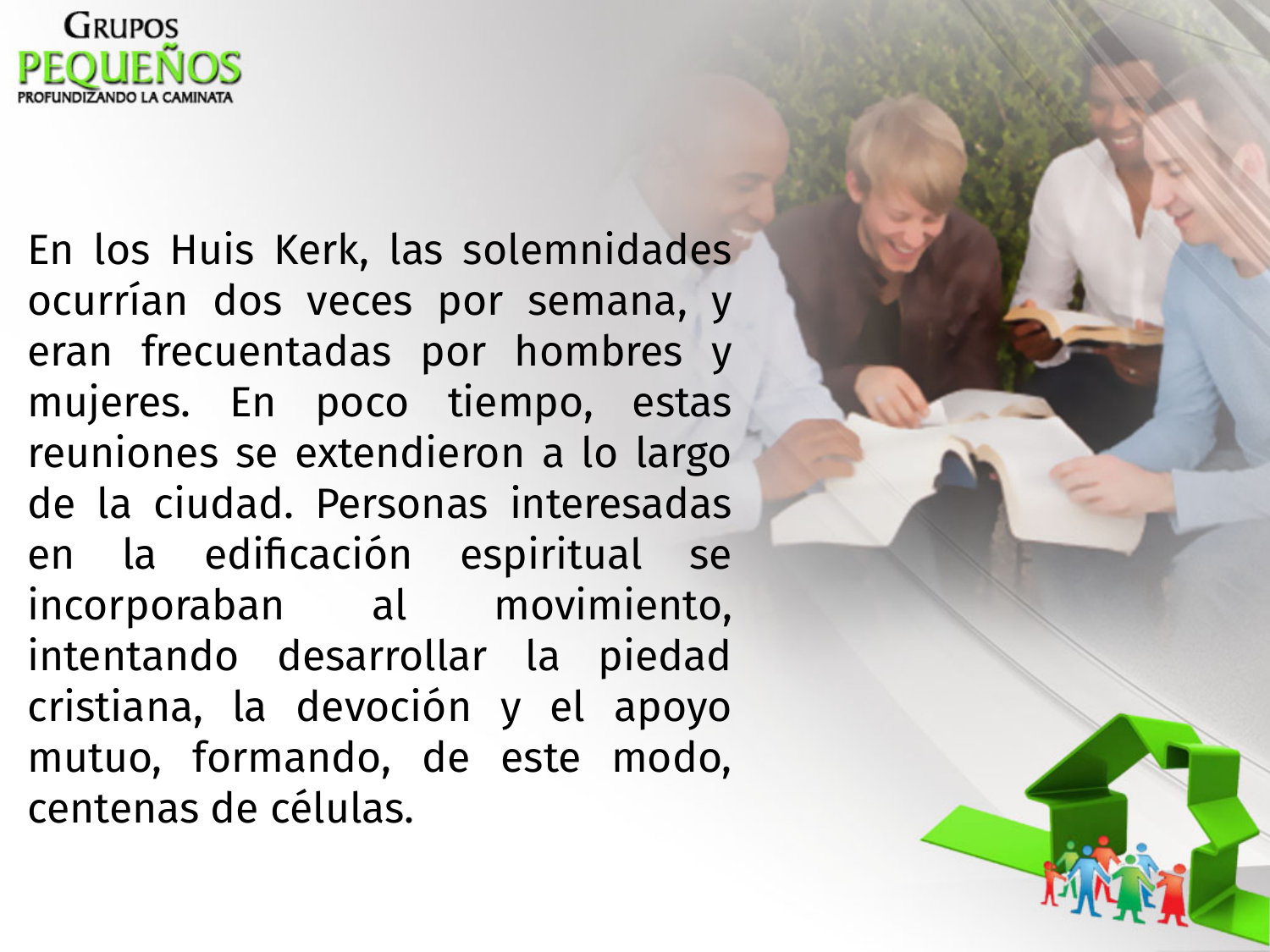

En los Huis Kerk, las solemnidades ocurrían dos veces por semana, y eran frecuentadas por hombres y mujeres. En poco tiempo, estas reuniones se extendieron a lo largo de la ciudad. Personas interesadas en la edificación espiritual se incorporaban al movimiento, intentando desarrollar la piedad cristiana, la devoción y el apoyo mutuo, formando, de este modo, centenas de células.